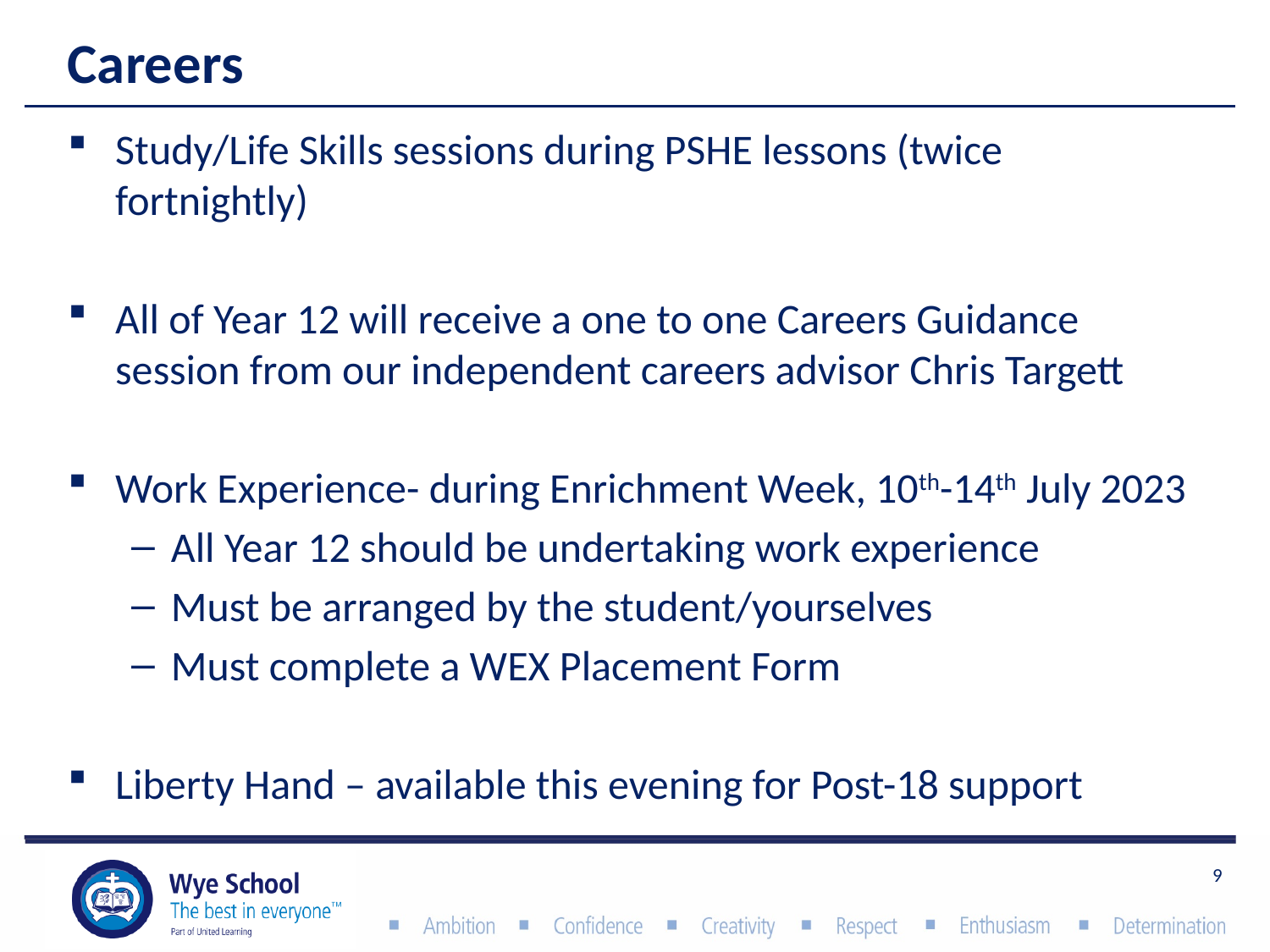

# Careers
Study/Life Skills sessions during PSHE lessons (twice fortnightly)

All of Year 12 will receive a one to one Careers Guidance session from our independent careers advisor Chris Targett

Work Experience- during Enrichment Week, 10th-14th July 2023
All Year 12 should be undertaking work experience
Must be arranged by the student/yourselves
Must complete a WEX Placement Form

Liberty Hand – available this evening for Post-18 support

9